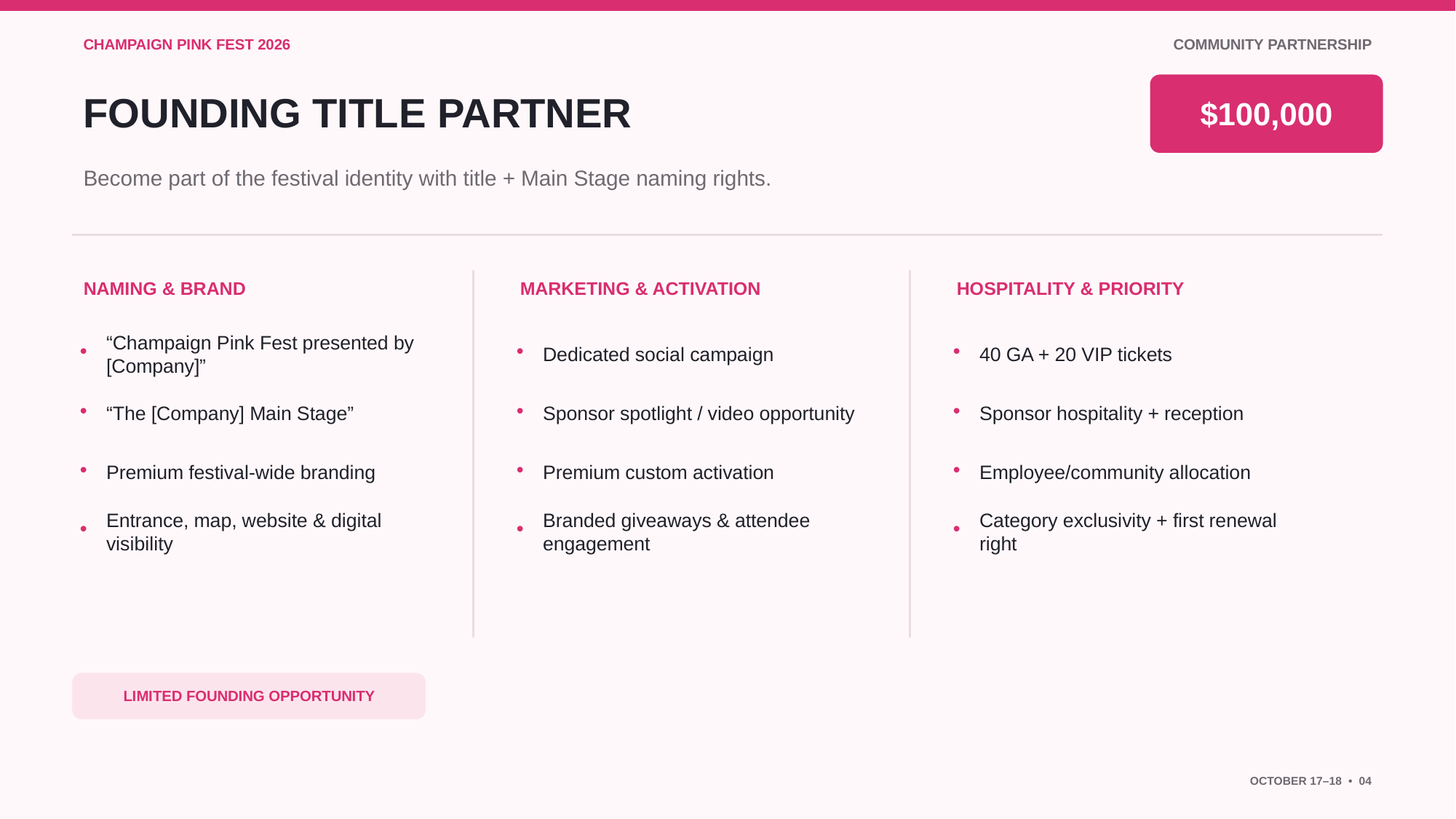

CHAMPAIGN PINK FEST 2026
COMMUNITY PARTNERSHIP

FOUNDING TITLE PARTNER
$100,000
Become part of the festival identity with title + Main Stage naming rights.

NAMING & BRAND

MARKETING & ACTIVATION

HOSPITALITY & PRIORITY
•
“Champaign Pink Fest presented by [Company]”
•
Dedicated social campaign
•
40 GA + 20 VIP tickets
•
“The [Company] Main Stage”
•
Sponsor spotlight / video opportunity
•
Sponsor hospitality + reception
•
Premium festival-wide branding
•
Premium custom activation
•
Employee/community allocation
•
Entrance, map, website & digital visibility
•
Branded giveaways & attendee engagement
•
Category exclusivity + first renewal right

LIMITED FOUNDING OPPORTUNITY
OCTOBER 17–18  •  04